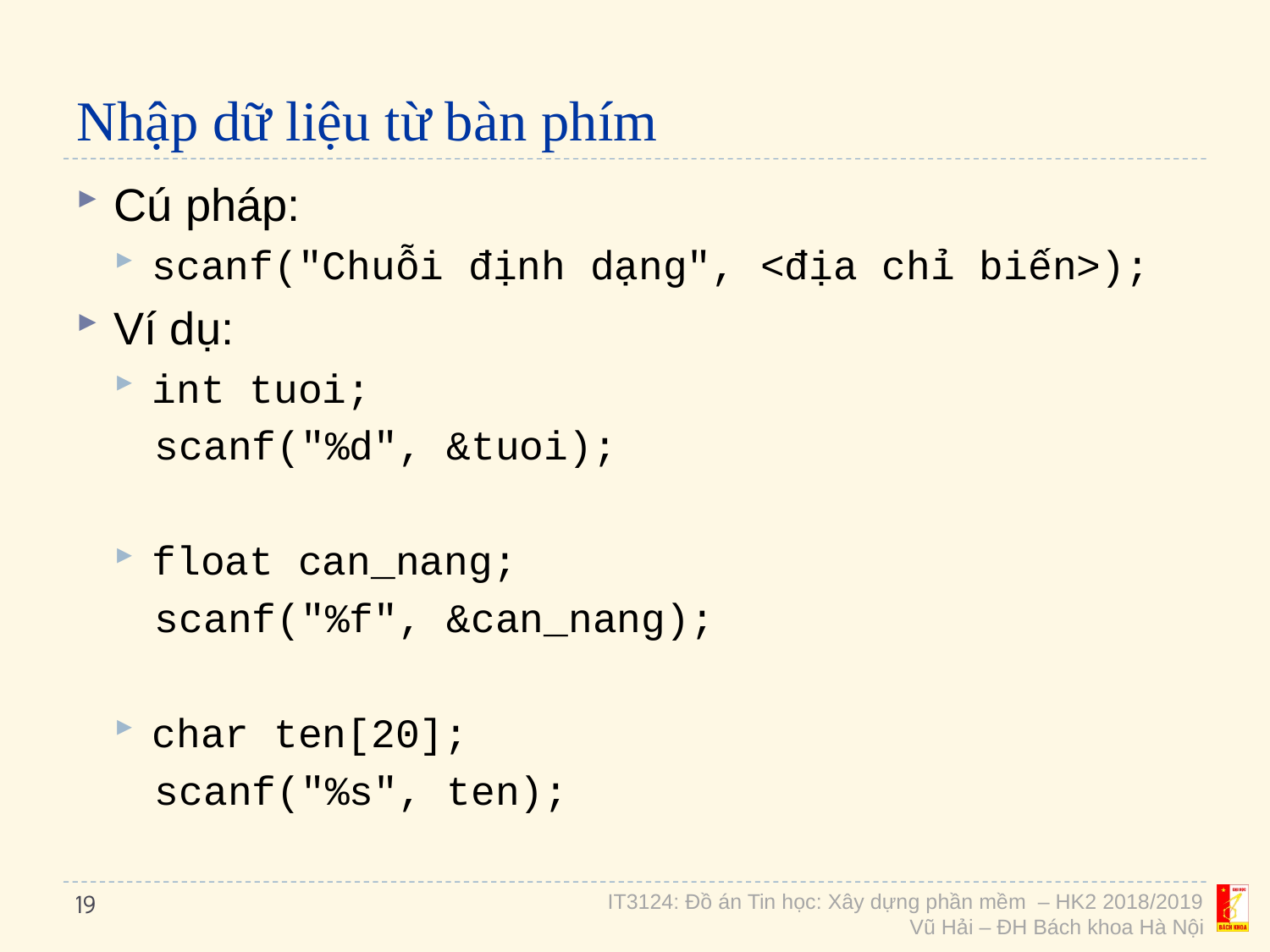

# Nhập dữ liệu từ bàn phím
Cú pháp:
scanf("Chuỗi định dạng", <địa chỉ biến>);
Ví dụ:
int tuoi;
scanf("%d", &tuoi);

float can_nang;
scanf("%f", &can_nang);

char ten[20];
scanf("%s", ten);

19